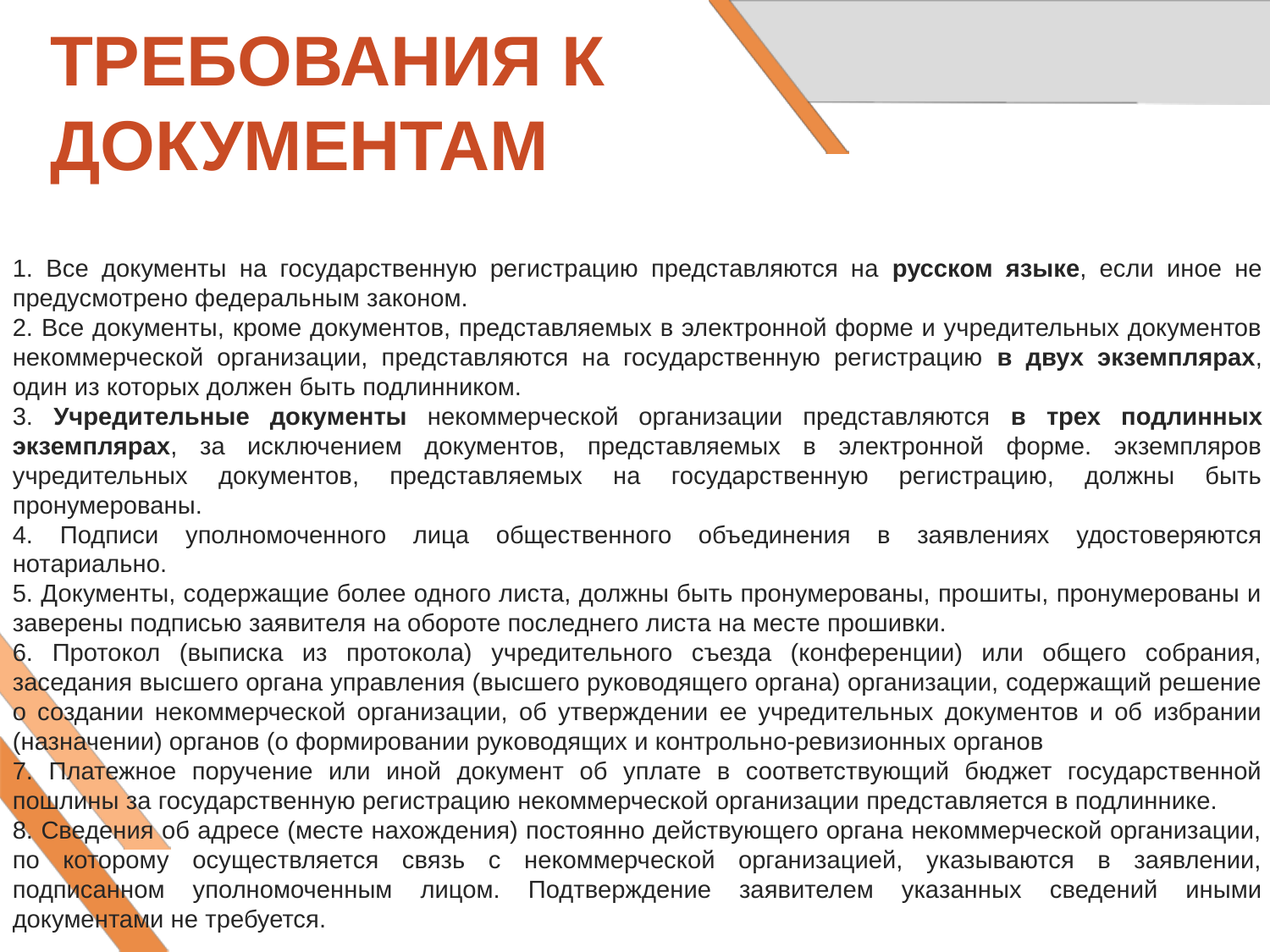

ТРЕБОВАНИЯ К ДОКУМЕНТАМ
1. Все документы на государственную регистрацию представляются на русском языке, если иное не предусмотрено федеральным законом.
2. Все документы, кроме документов, представляемых в электронной форме и учредительных документов некоммерческой организации, представляются на государственную регистрацию в двух экземплярах, один из которых должен быть подлинником.
3. Учредительные документы некоммерческой организации представляются в трех подлинных экземплярах, за исключением документов, представляемых в электронной форме. экземпляров учредительных документов, представляемых на государственную регистрацию, должны быть пронумерованы.
4. Подписи уполномоченного лица общественного объединения в заявлениях удостоверяются нотариально.
5. Документы, содержащие более одного листа, должны быть пронумерованы, прошиты, пронумерованы и заверены подписью заявителя на обороте последнего листа на месте прошивки.
6. Протокол (выписка из протокола) учредительного съезда (конференции) или общего собрания, заседания высшего органа управления (высшего руководящего органа) организации, содержащий решение о создании некоммерческой организации, об утверждении ее учредительных документов и об избрании (назначении) органов (о формировании руководящих и контрольно-ревизионных органов
7. Платежное поручение или иной документ об уплате в соответствующий бюджет государственной пошлины за государственную регистрацию некоммерческой организации представляется в подлиннике.
8. Сведения об адресе (месте нахождения) постоянно действующего органа некоммерческой организации, по которому осуществляется связь с некоммерческой организацией, указываются в заявлении, подписанном уполномоченным лицом. Подтверждение заявителем указанных сведений иными документами не требуется.